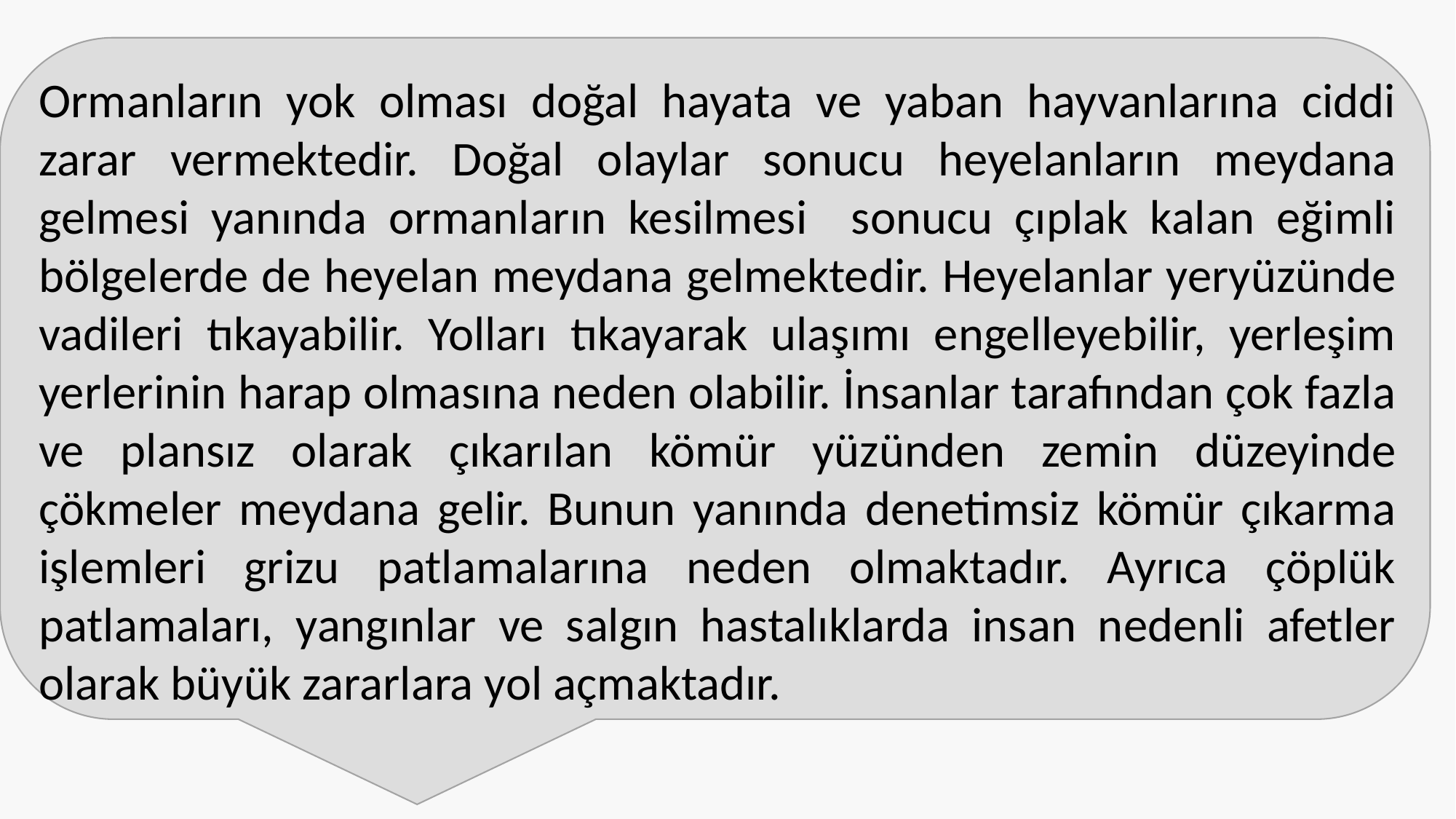

Ormanların yok olması doğal hayata ve yaban hayvanlarına ciddi zarar vermektedir. Doğal olaylar sonucu heyelanların meydana gelmesi yanında ormanların kesilmesi  sonucu çıplak kalan eğimli bölgelerde de heyelan meydana gelmektedir. Heyelanlar yeryüzünde vadileri tıkayabilir. Yolları tıkayarak ulaşımı engelleyebilir, yerleşim yerlerinin harap olmasına neden olabilir. İnsanlar tarafından çok fazla ve plansız olarak çıkarılan kömür yüzünden zemin düzeyinde çökmeler meydana gelir. Bunun yanında denetimsiz kömür çıkarma işlemleri grizu patlamalarına neden olmaktadır. Ayrıca çöplük patlamaları, yangınlar ve salgın hastalıklarda insan nedenli afetler olarak büyük zararlara yol açmaktadır.